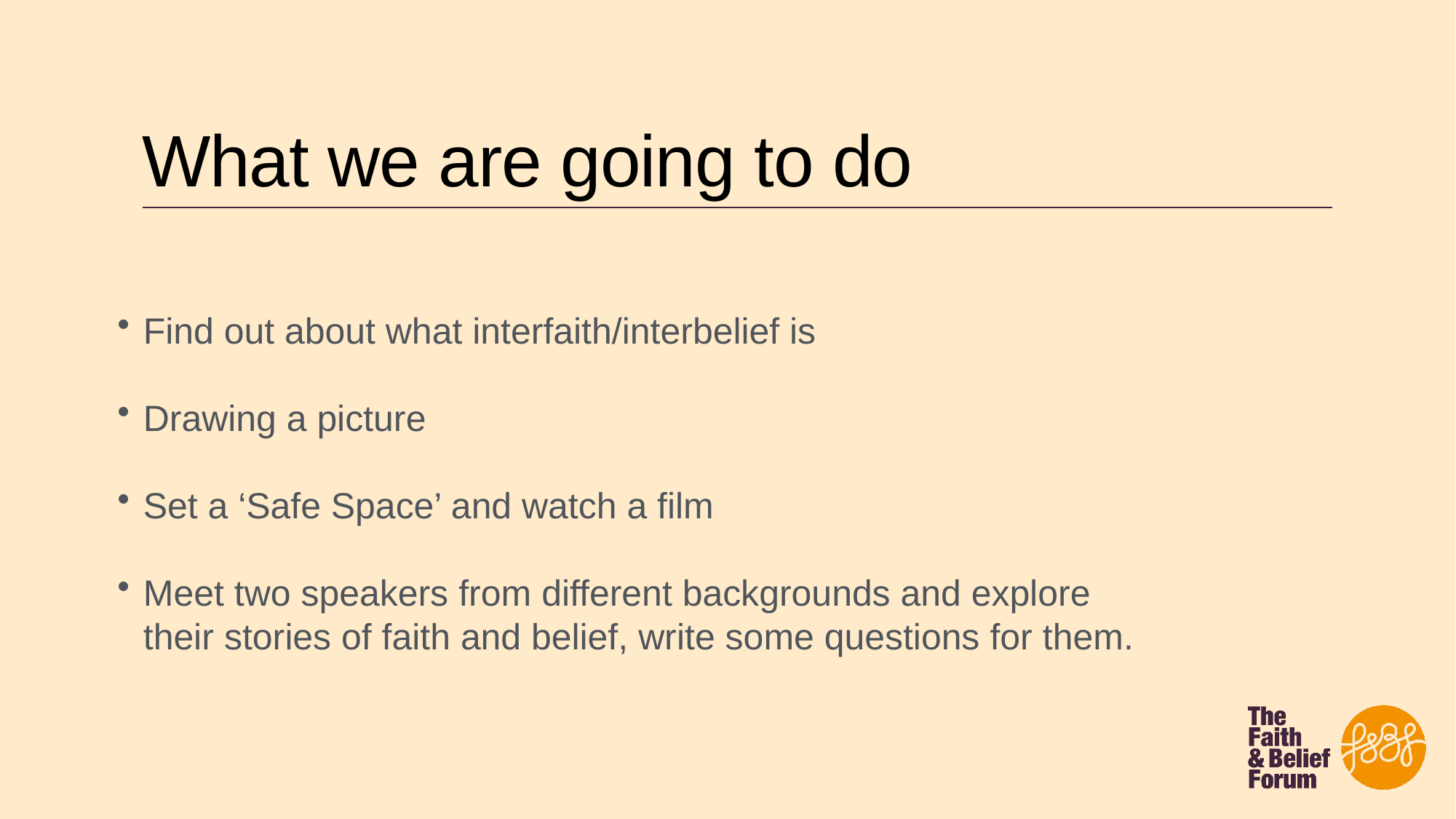

# What we are going to do
Find out about what interfaith/interbelief is

Drawing a picture

Set a ‘Safe Space’​ and watch a film

Meet two speakers from different backgrounds and explore their stories of faith and belief, write some questions for them.